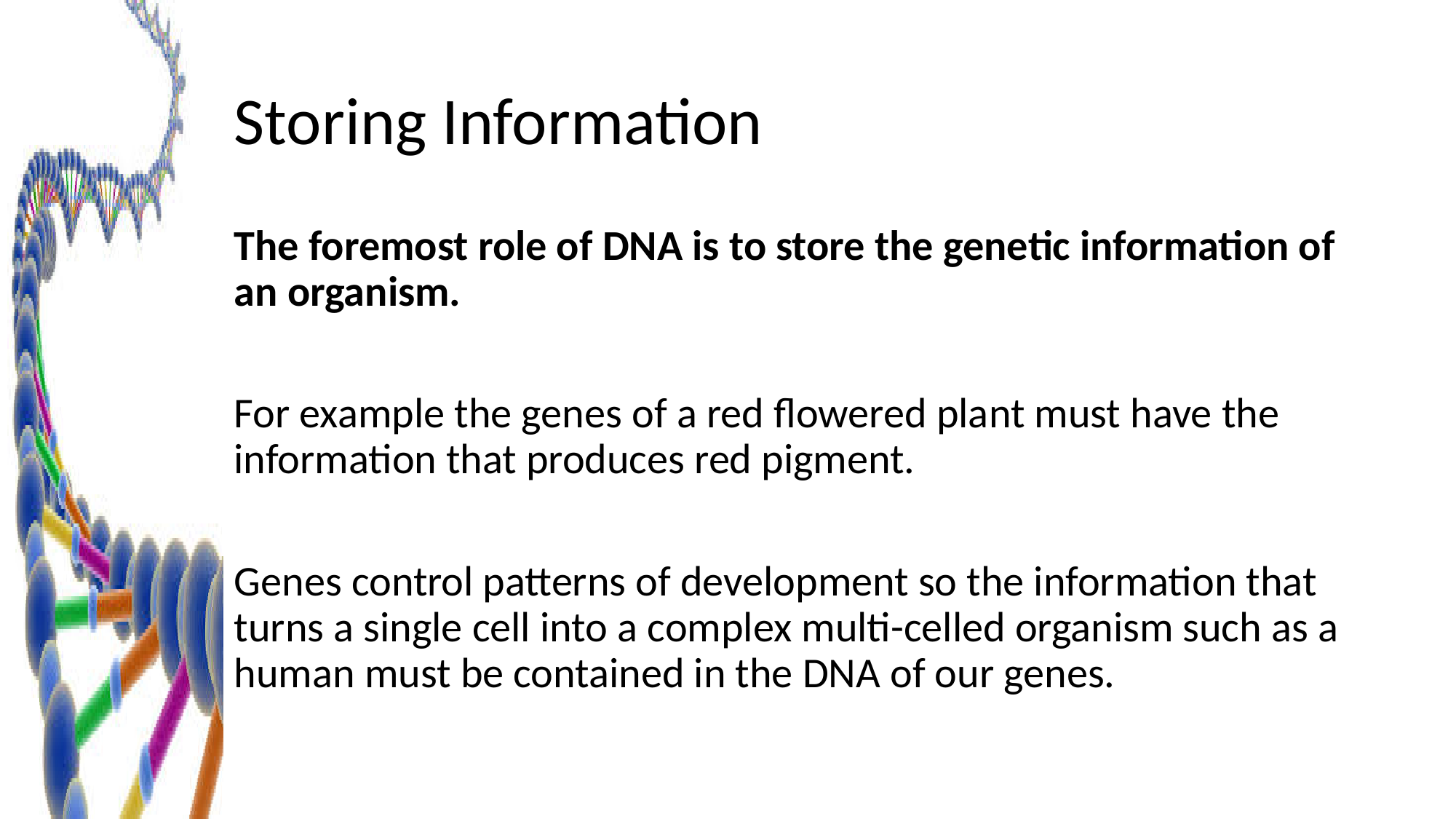

# Storing Information
The foremost role of DNA is to store the genetic information of an organism.

For example the genes of a red flowered plant must have the information that produces red pigment.

Genes control patterns of development so the information that turns a single cell into a complex multi-celled organism such as a human must be contained in the DNA of our genes.